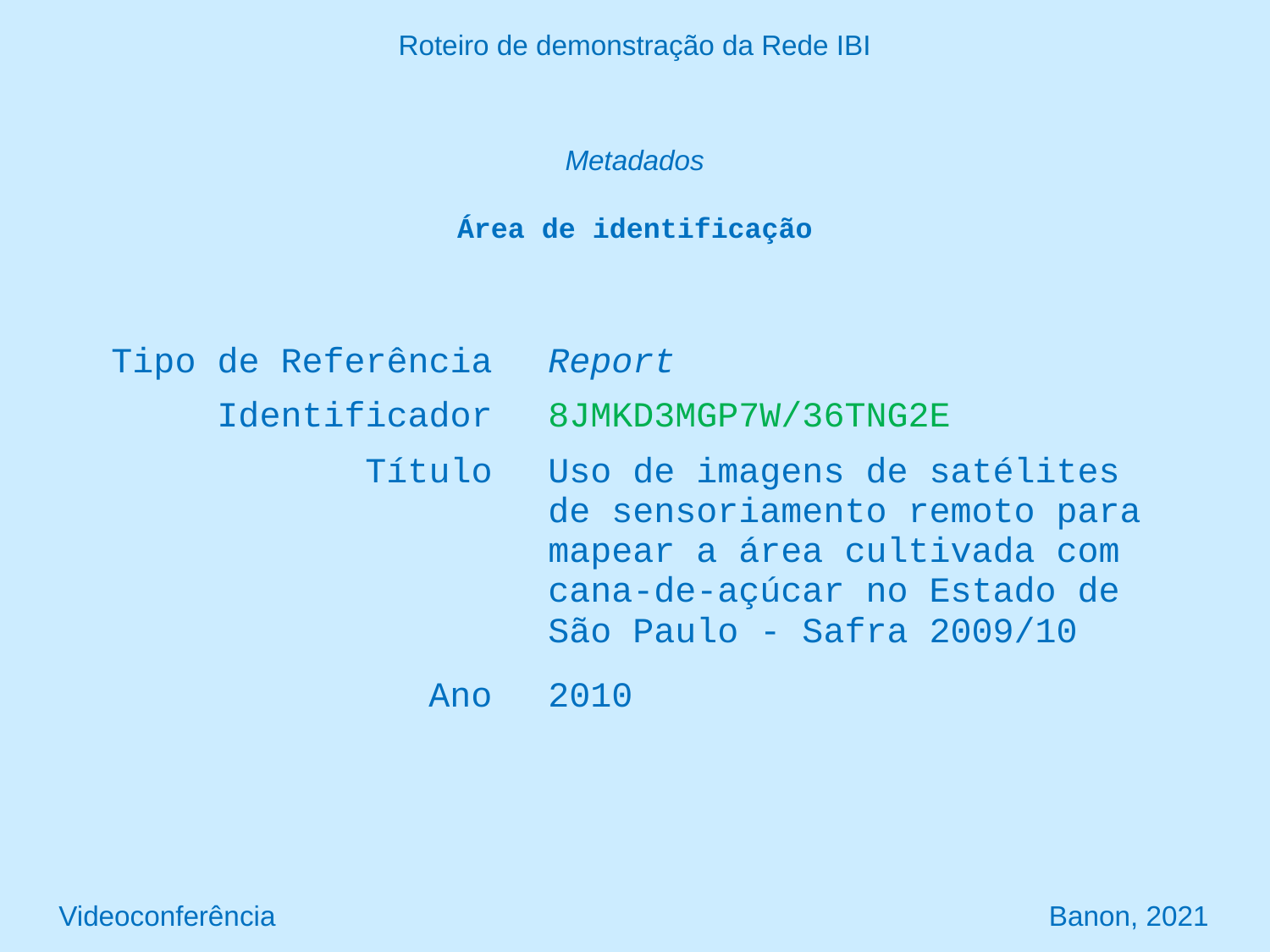

Roteiro de demonstração da Rede IBI
Metadados

Área de identificação
| Tipo de Referência |  | Report |
| --- | --- | --- |
| Identificador |  | 8JMKD3MGP7W/36TNG2E |
| Título |  | Uso de imagens de satélites de sensoriamento remoto para mapear a área cultivada com cana-de-açúcar no Estado de São Paulo - Safra 2009/10 |
| Ano |  | 2010 |
Videoconferência                                                                                                   Banon, 2021